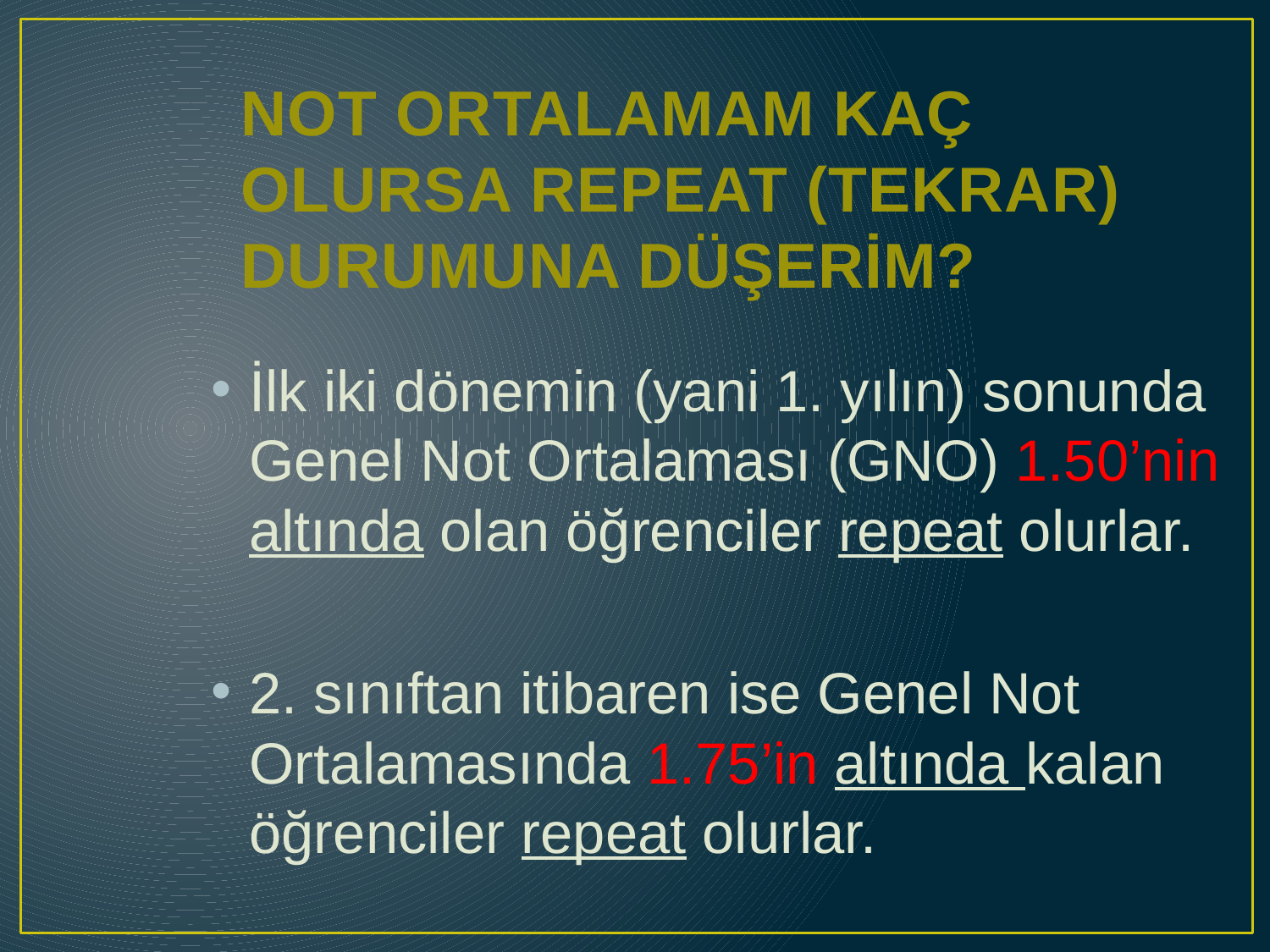

# NOT ORTALAMAM KAÇ OLURSA REPEAT (TEKRAR) DURUMUNA DÜŞERİM?
İlk iki dönemin (yani 1. yılın) sonunda Genel Not Ortalaması (GNO) 1.50’nin altında olan öğrenciler repeat olurlar.

2. sınıftan itibaren ise Genel Not Ortalamasında 1.75’in altında kalan öğrenciler repeat olurlar.